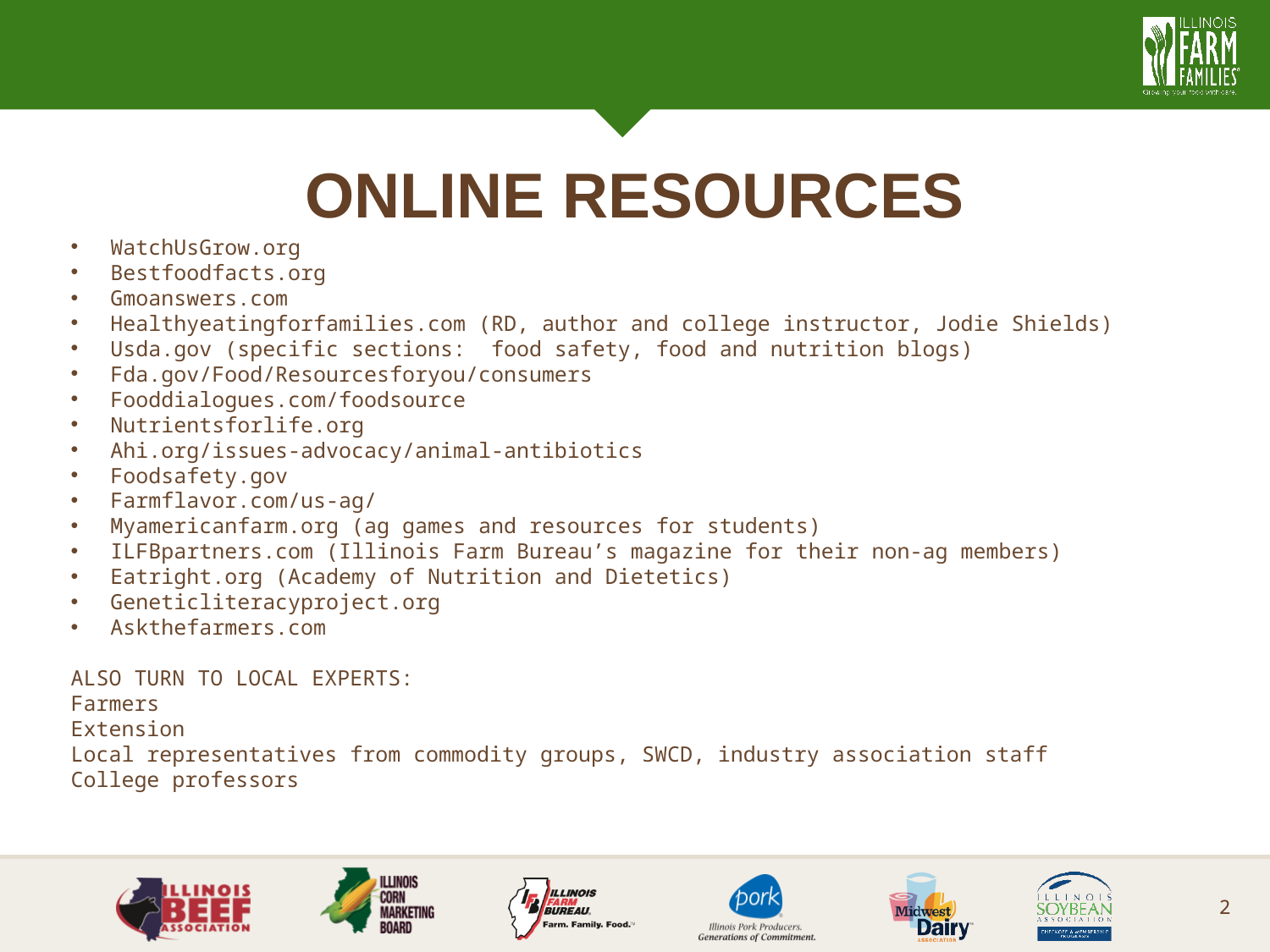

# ONLINE RESOURCES
WatchUsGrow.org
Bestfoodfacts.org
Gmoanswers.com
Healthyeatingforfamilies.com (RD, author and college instructor, Jodie Shields)
Usda.gov (specific sections:  food safety, food and nutrition blogs)
Fda.gov/Food/Resourcesforyou/consumers
Fooddialogues.com/foodsource
Nutrientsforlife.org
Ahi.org/issues-advocacy/animal-antibiotics
Foodsafety.gov
Farmflavor.com/us-ag/
Myamericanfarm.org (ag games and resources for students)
ILFBpartners.com (Illinois Farm Bureau’s magazine for their non-ag members)
Eatright.org (Academy of Nutrition and Dietetics)
Geneticliteracyproject.org
Askthefarmers.com

ALSO TURN TO LOCAL EXPERTS:
Farmers
Extension
Local representatives from commodity groups, SWCD, industry association staff
College professors